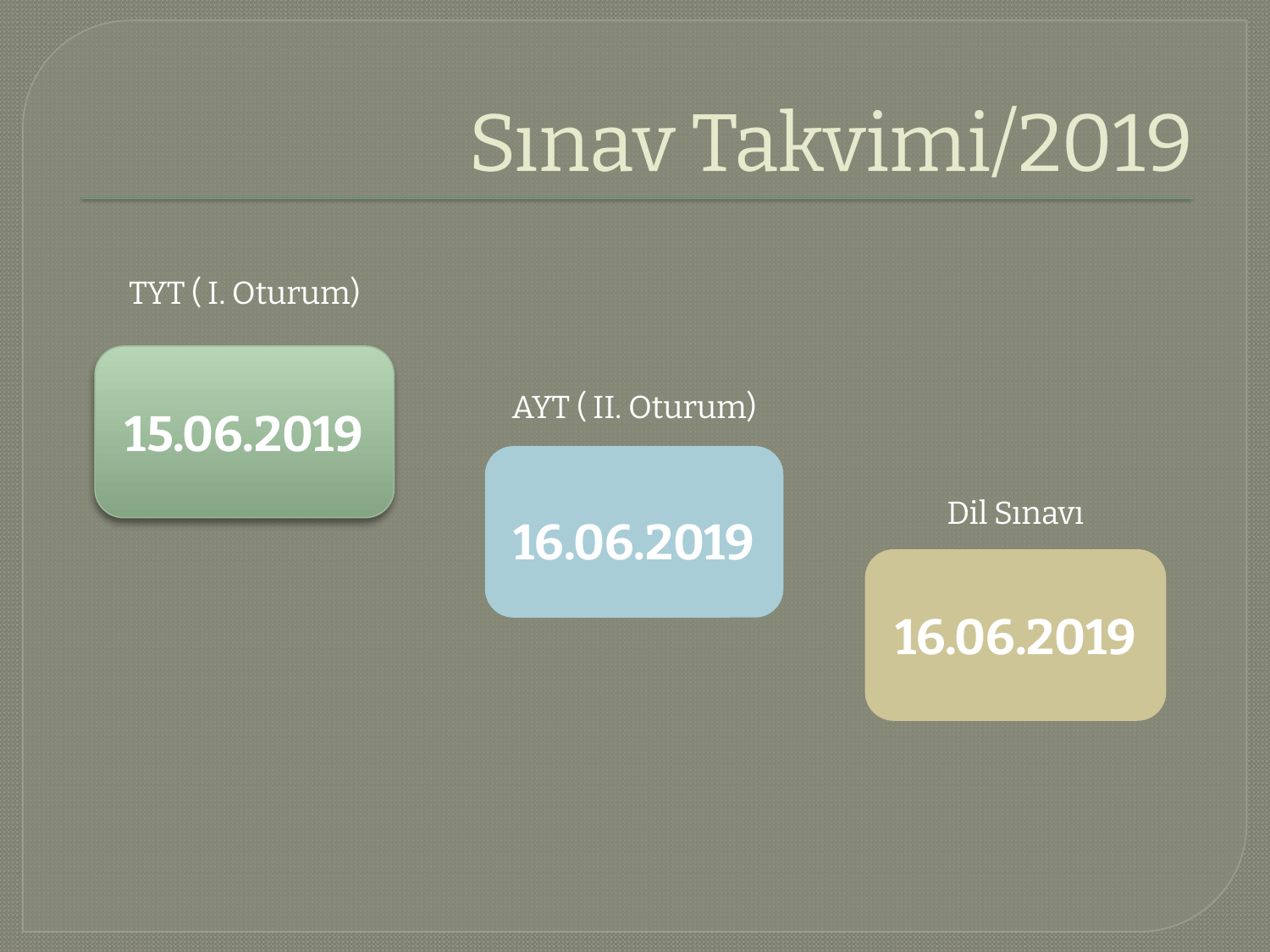

# Sınav Takvimi/2019
TYT ( I. Oturum)
15.06.2019
AYT ( II. Oturum)

16.06.2019

Dil Sınavı
16.06.2019